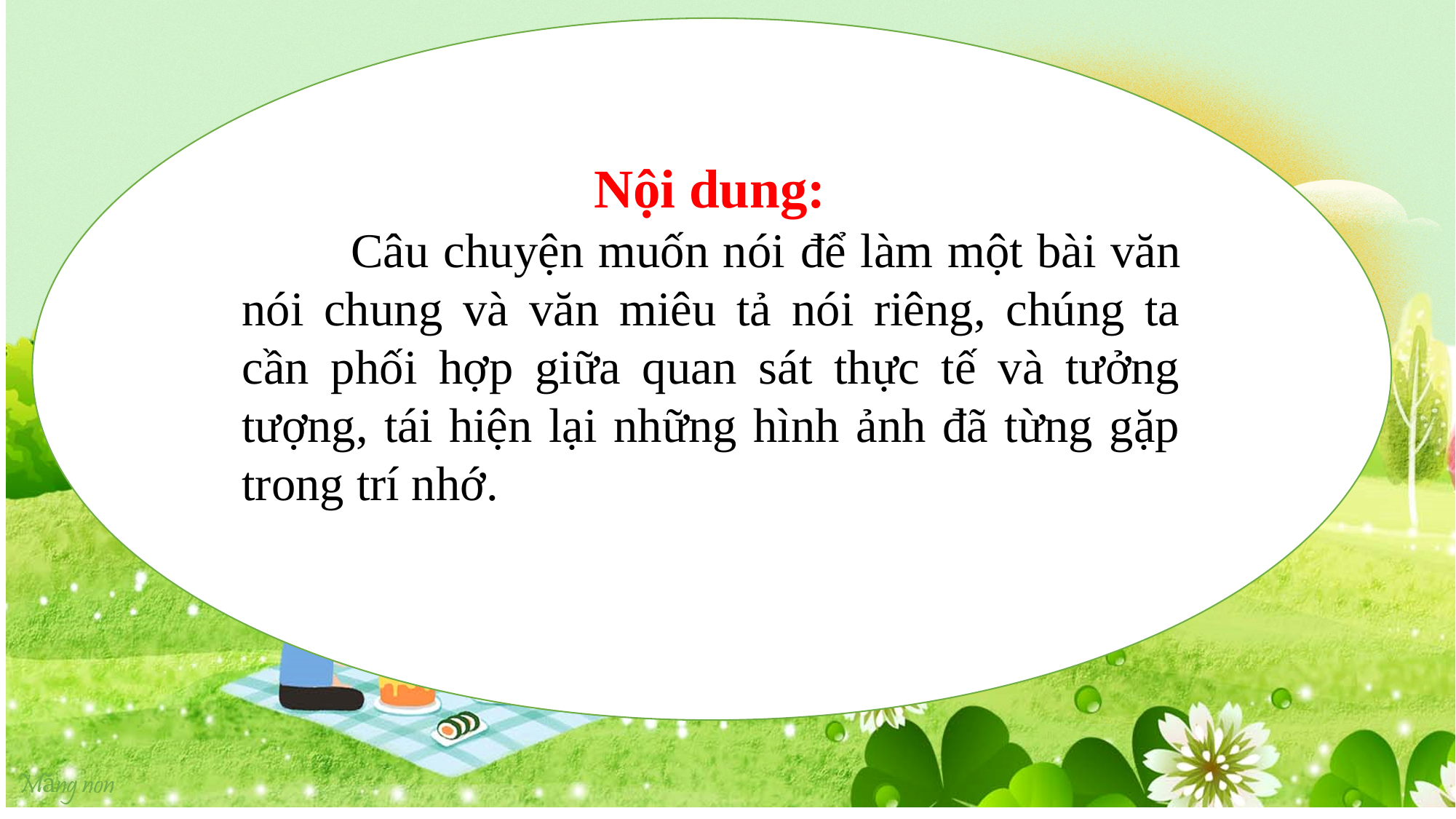

Nội dung:
	Câu chuyện muốn nói để làm một bài văn nói chung và văn miêu tả nói riêng, chúng ta cần phối hợp giữa quan sát thực tế và tưởng tượng, tái hiện lại những hình ảnh đã từng gặp trong trí nhớ.